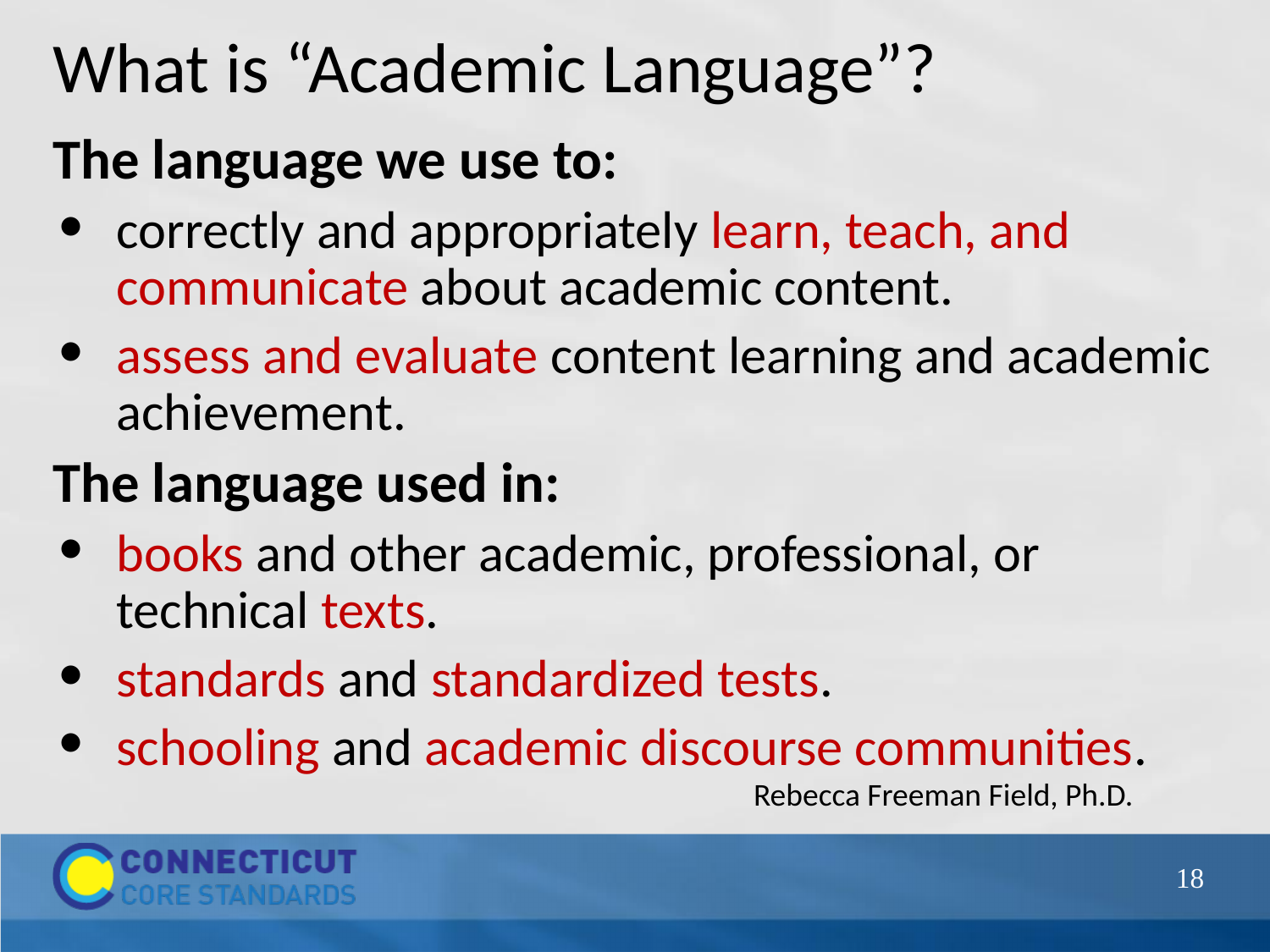

# What is “Academic Language”?
The language we use to:
correctly and appropriately learn, teach, and communicate about academic content.
assess and evaluate content learning and academic achievement.
The language used in:
books and other academic, professional, or technical texts.
standards and standardized tests.
schooling and academic discourse communities.

Rebecca Freeman Field, Ph.D.

18